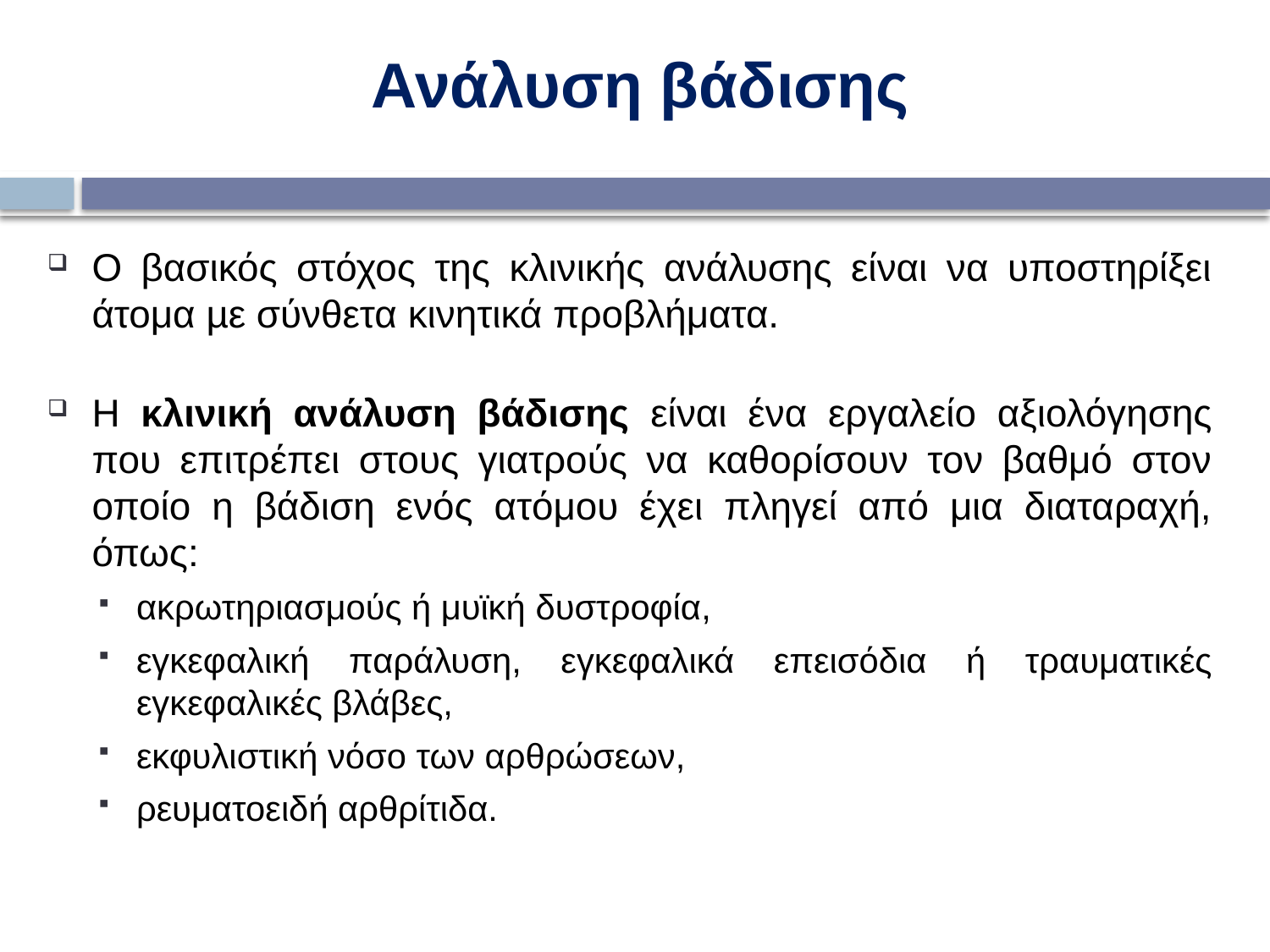

Ανάλυση βάδισης
Ο βασικός στόχος της κλινικής ανάλυσης είναι να υποστηρίξει άτομα µε σύνθετα κινητικά προβλήματα.
Η κλινική ανάλυση βάδισης είναι ένα εργαλείο αξιολόγησης που επιτρέπει στους γιατρούς να καθορίσουν τον βαθμό στον οποίο η βάδιση ενός ατόμου έχει πληγεί από μια διαταραχή, όπως:
ακρωτηριασμούς ή μυϊκή δυστροφία,
εγκεφαλική παράλυση, εγκεφαλικά επεισόδια ή τραυματικές εγκεφαλικές βλάβες,
εκφυλιστική νόσο των αρθρώσεων,
ρευματοειδή αρθρίτιδα.